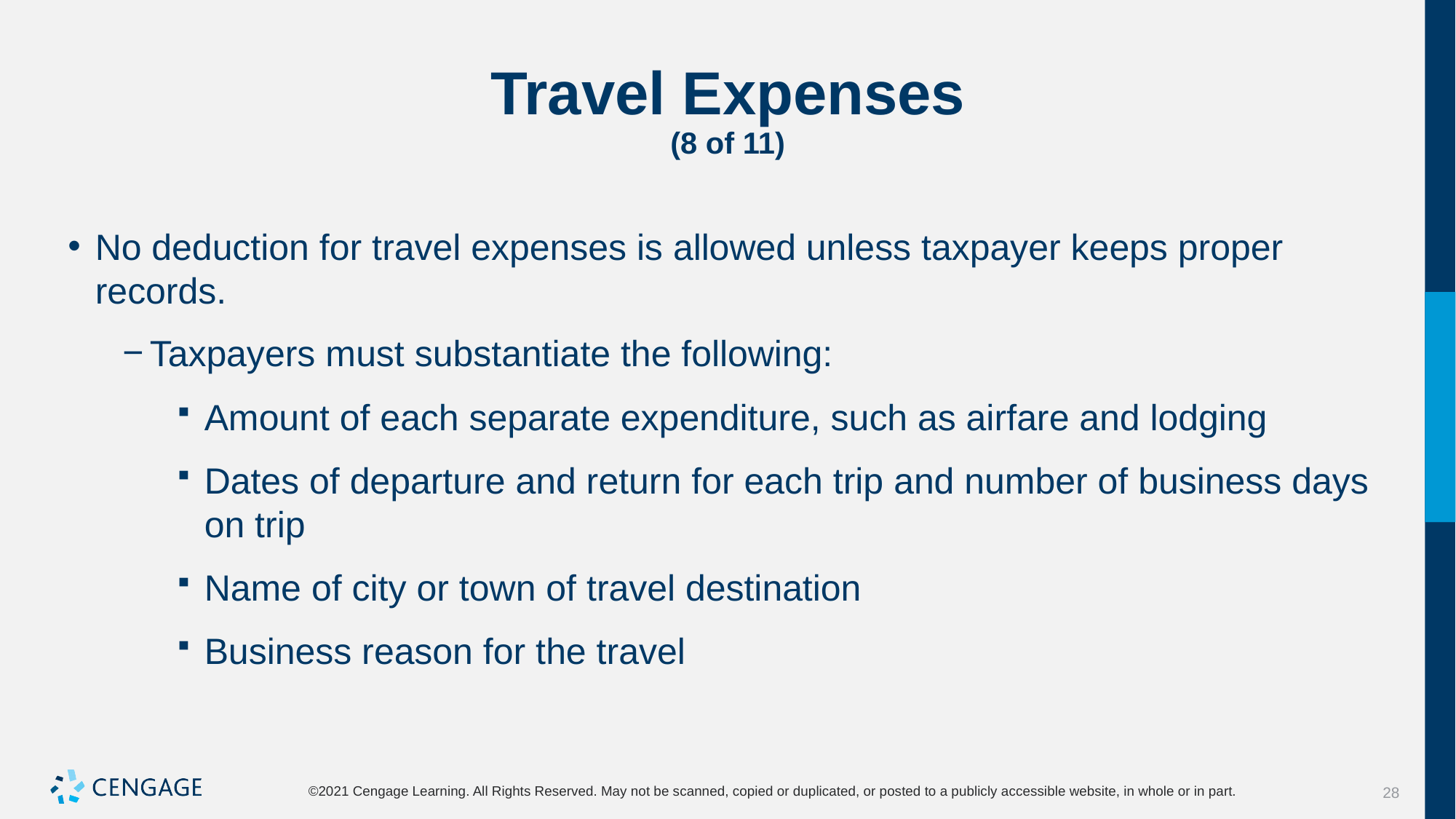

# Travel Expenses (8 of 11)
No deduction for travel expenses is allowed unless taxpayer keeps proper records.
Taxpayers must substantiate the following:
Amount of each separate expenditure, such as airfare and lodging
Dates of departure and return for each trip and number of business days on trip
Name of city or town of travel destination
Business reason for the travel